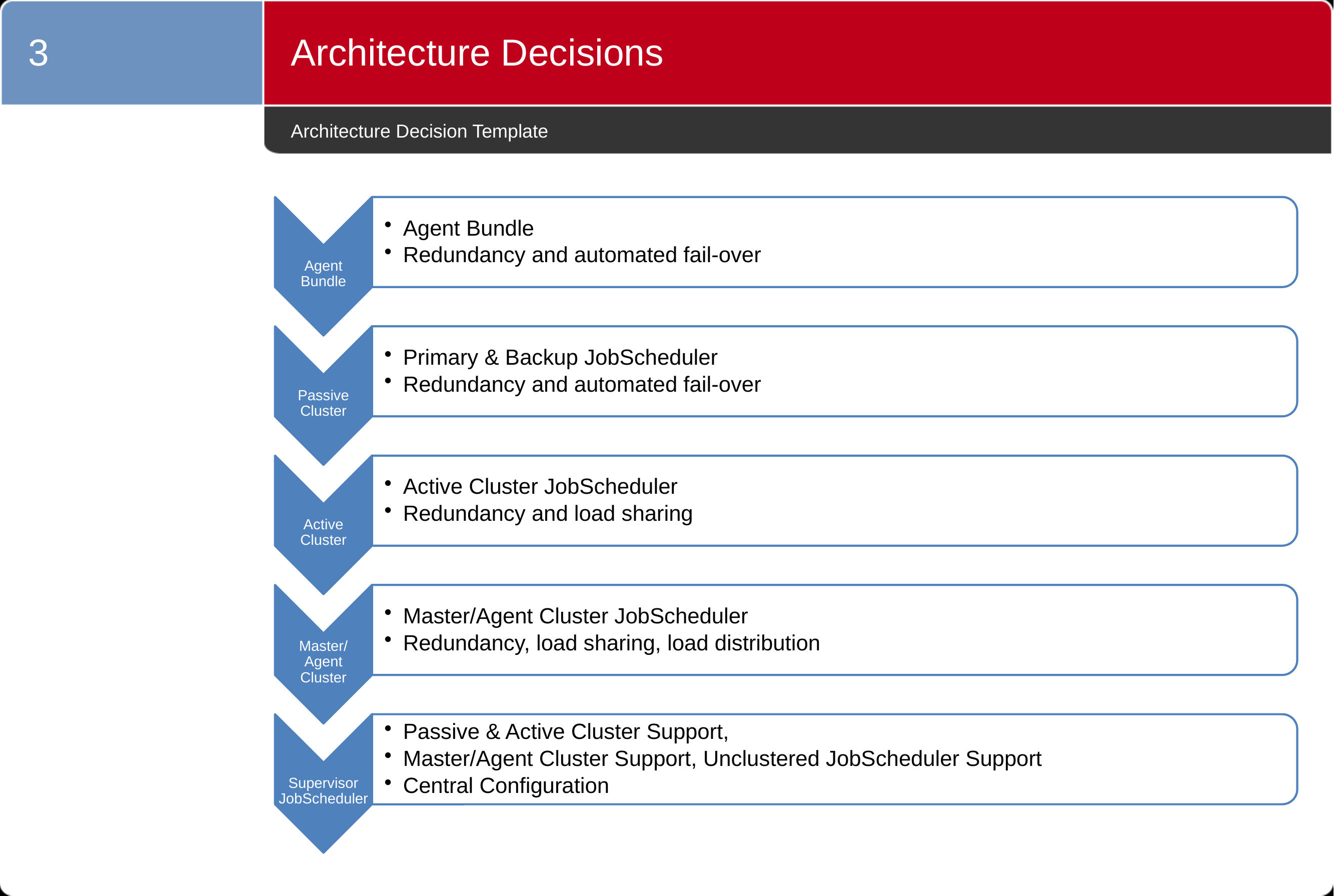

3
Architecture Decisions
# Architecture Decision Template
Agent
Bundle
Agent Bundle
Redundancy and automated fail-over
Passive
Cluster
Primary & Backup JobScheduler
Redundancy and automated fail-over
Active
Cluster
Active Cluster JobScheduler
Redundancy and load sharing
Master/
Agent
Cluster
Master/Agent Cluster JobScheduler
Redundancy, load sharing, load distribution
Supervisor
JobScheduler
Passive & Active Cluster Support,
Master/Agent Cluster Support, Unclustered JobScheduler Support
Central Configuration